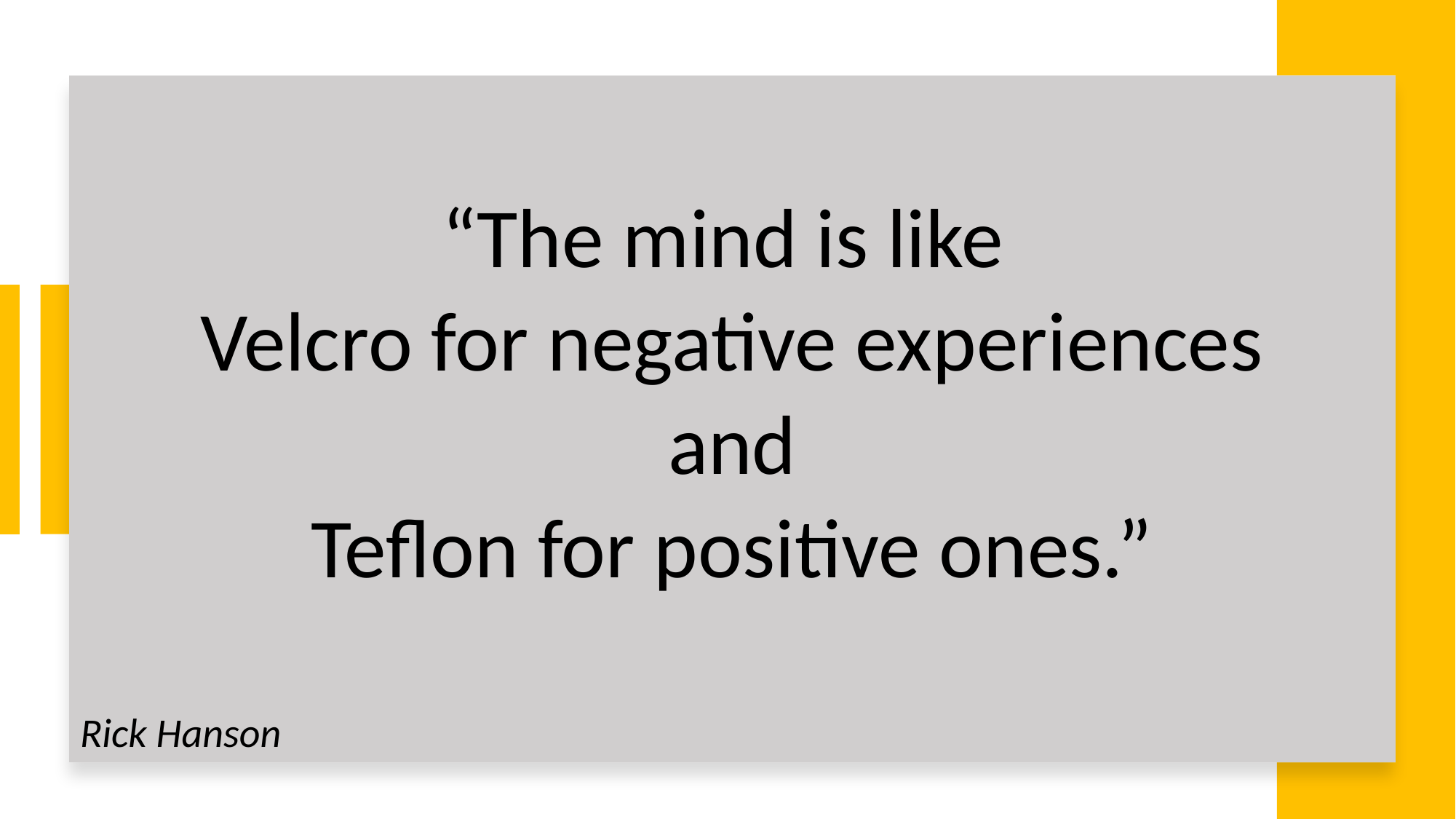

“The mind is like
Velcro for negative experiences
 and
Teflon for positive ones.”

Rick Hanson